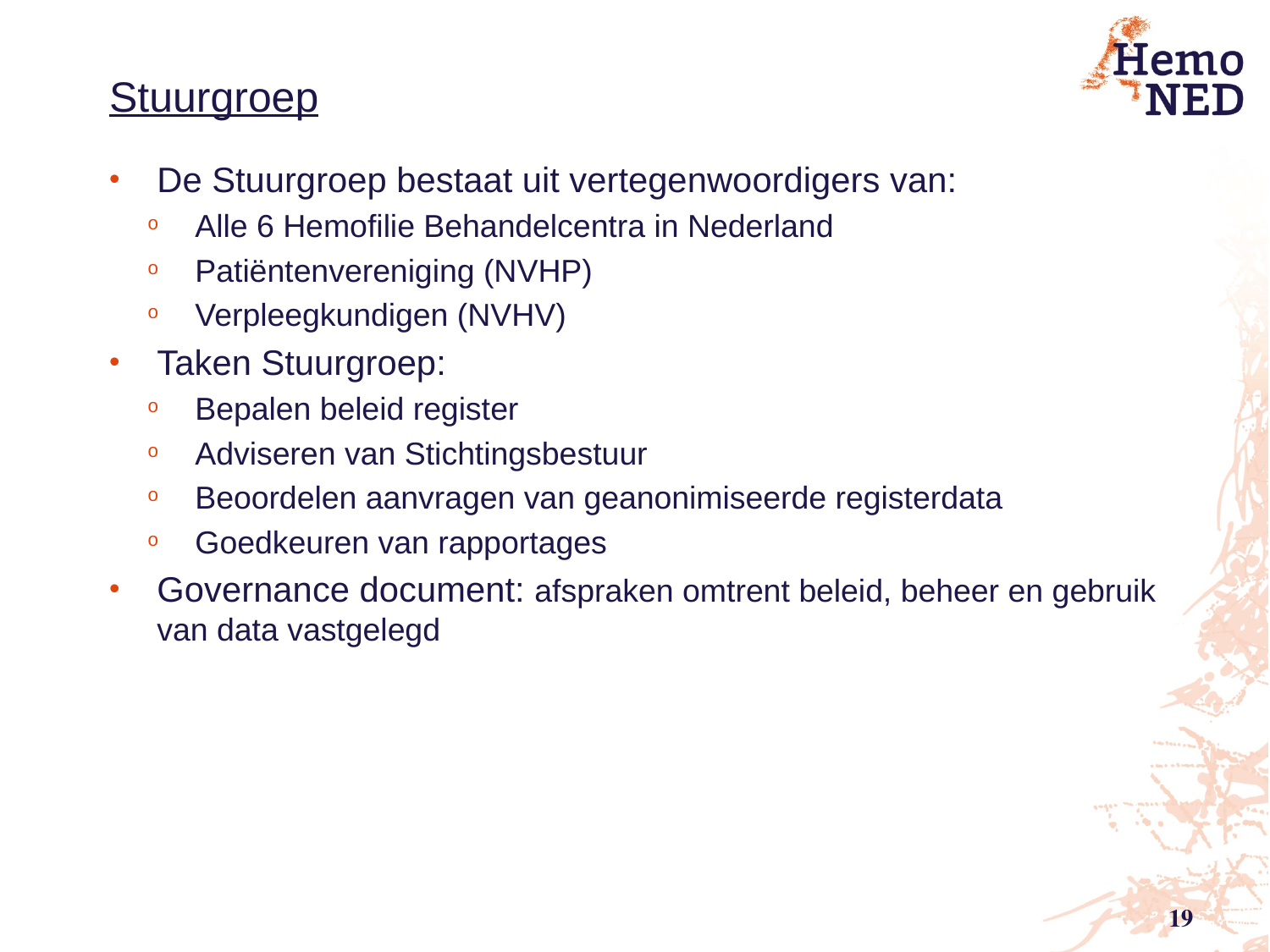

Stuurgroep

De Stuurgroep bestaat uit vertegenwoordigers van:
Alle 6 Hemofilie Behandelcentra in Nederland
Patiëntenvereniging (NVHP)
Verpleegkundigen (NVHV)
Taken Stuurgroep:
Bepalen beleid register
Adviseren van Stichtingsbestuur
Beoordelen aanvragen van geanonimiseerde registerdata
Goedkeuren van rapportages
Governance document: afspraken omtrent beleid, beheer en gebruik van data vastgelegd

19